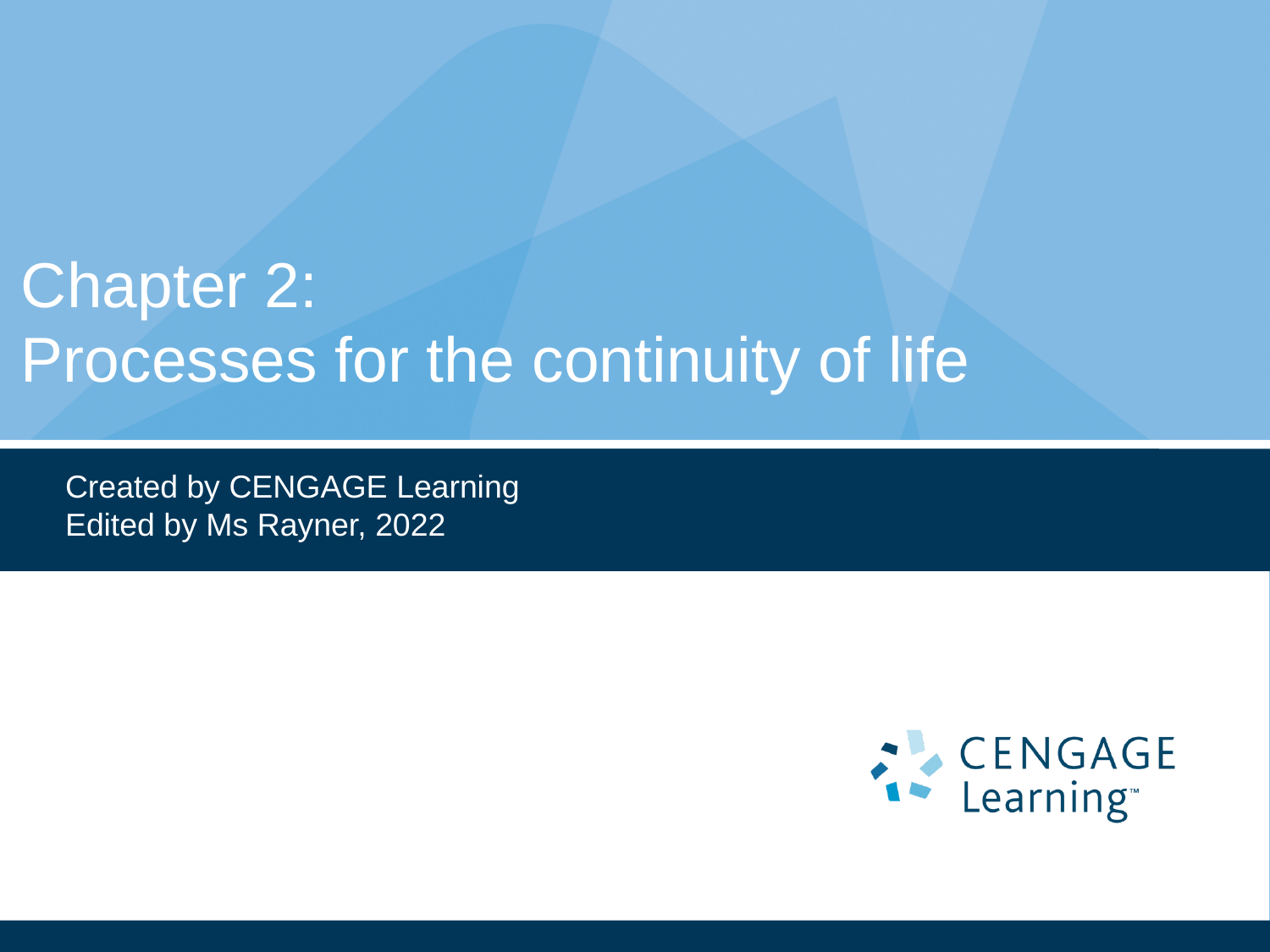

# Chapter 2: Processes for the continuity of life
Created by CENGAGE Learning
Edited by Ms Rayner, 2022